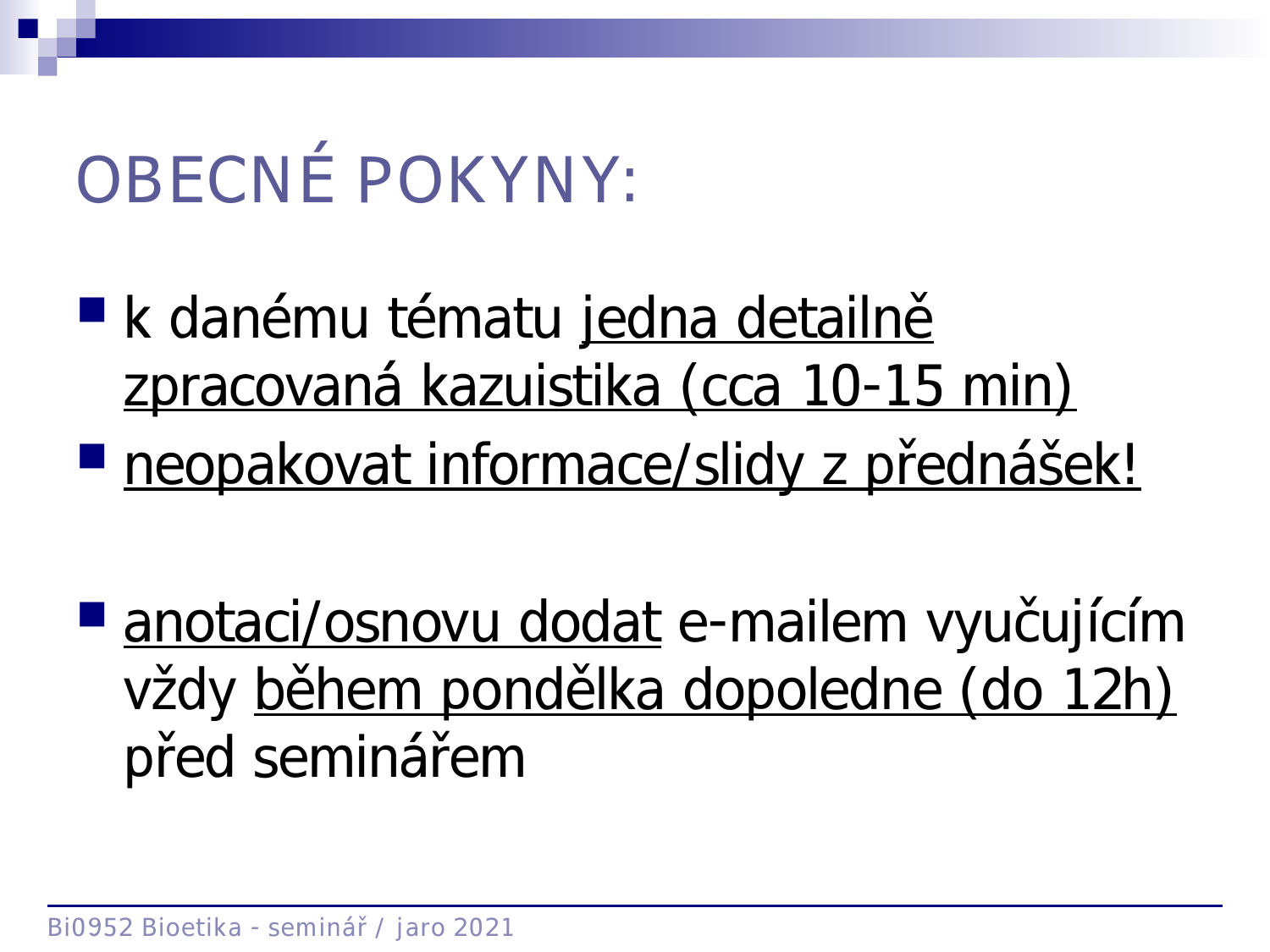

# OBECNÉ POKYNY:
k danému tématu jedna detailně zpracovaná kazuistika (cca 10-15 min)
neopakovat informace/slidy z přednášek!

anotaci/osnovu dodat e-mailem vyučujícím vždy během pondělka dopoledne (do 12h) před seminářem